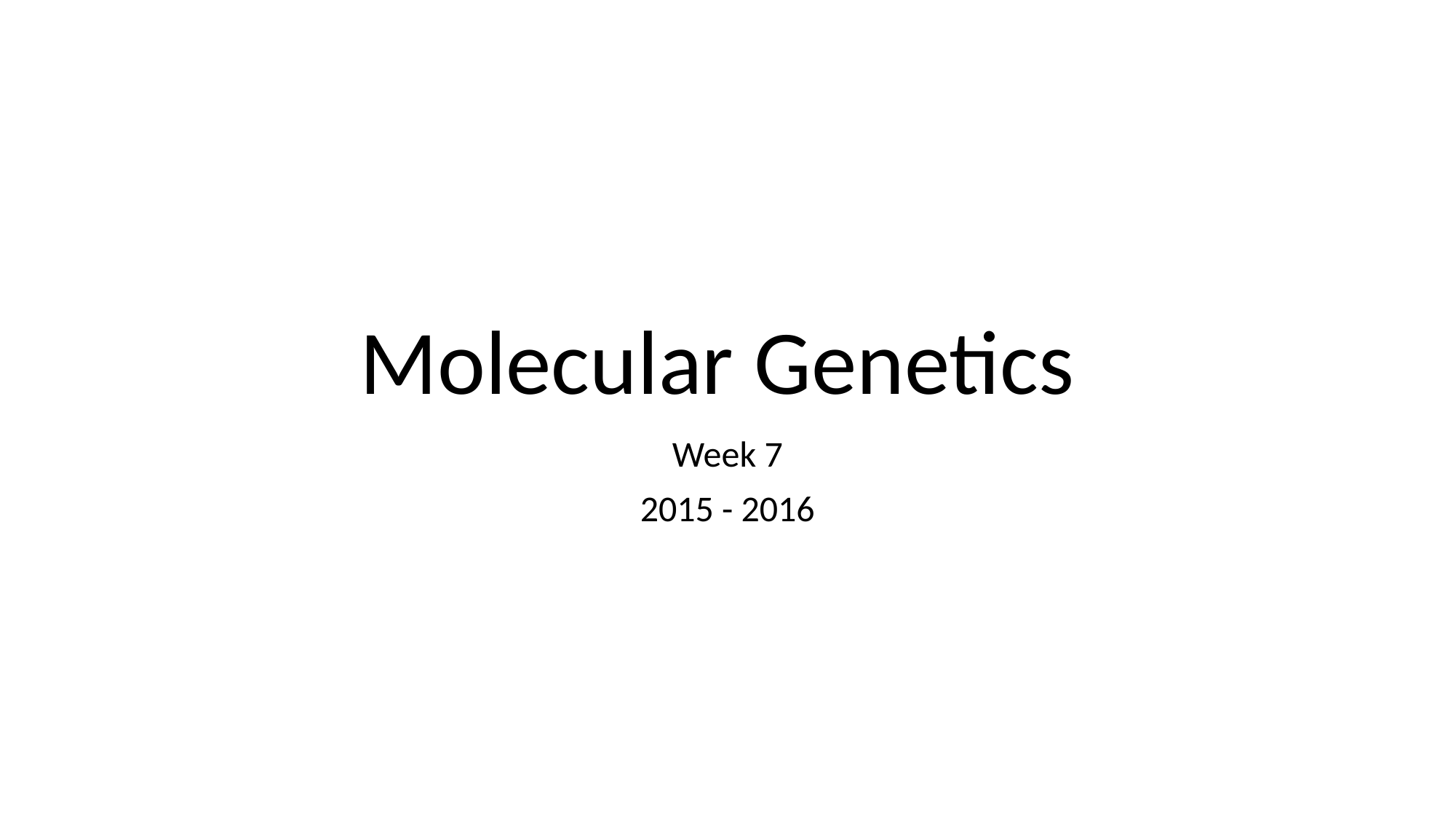

# Molecular Genetics
Week 7
2015 - 2016